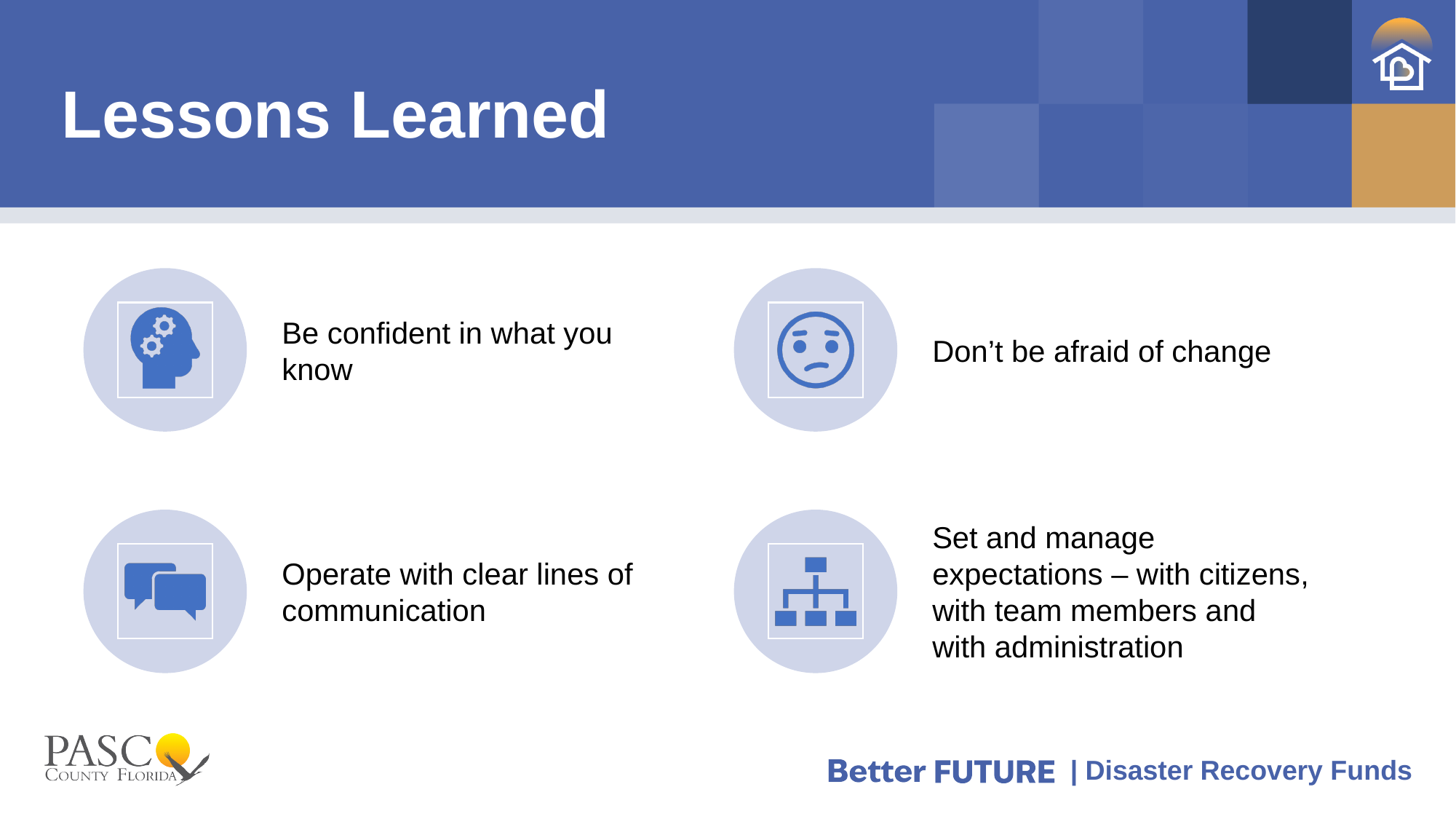

# Lessons Learned
Be confident in what you know
Don’t be afraid of change
Operate with clear lines of communication
Set and manage expectations – with citizens, with team members and with administration